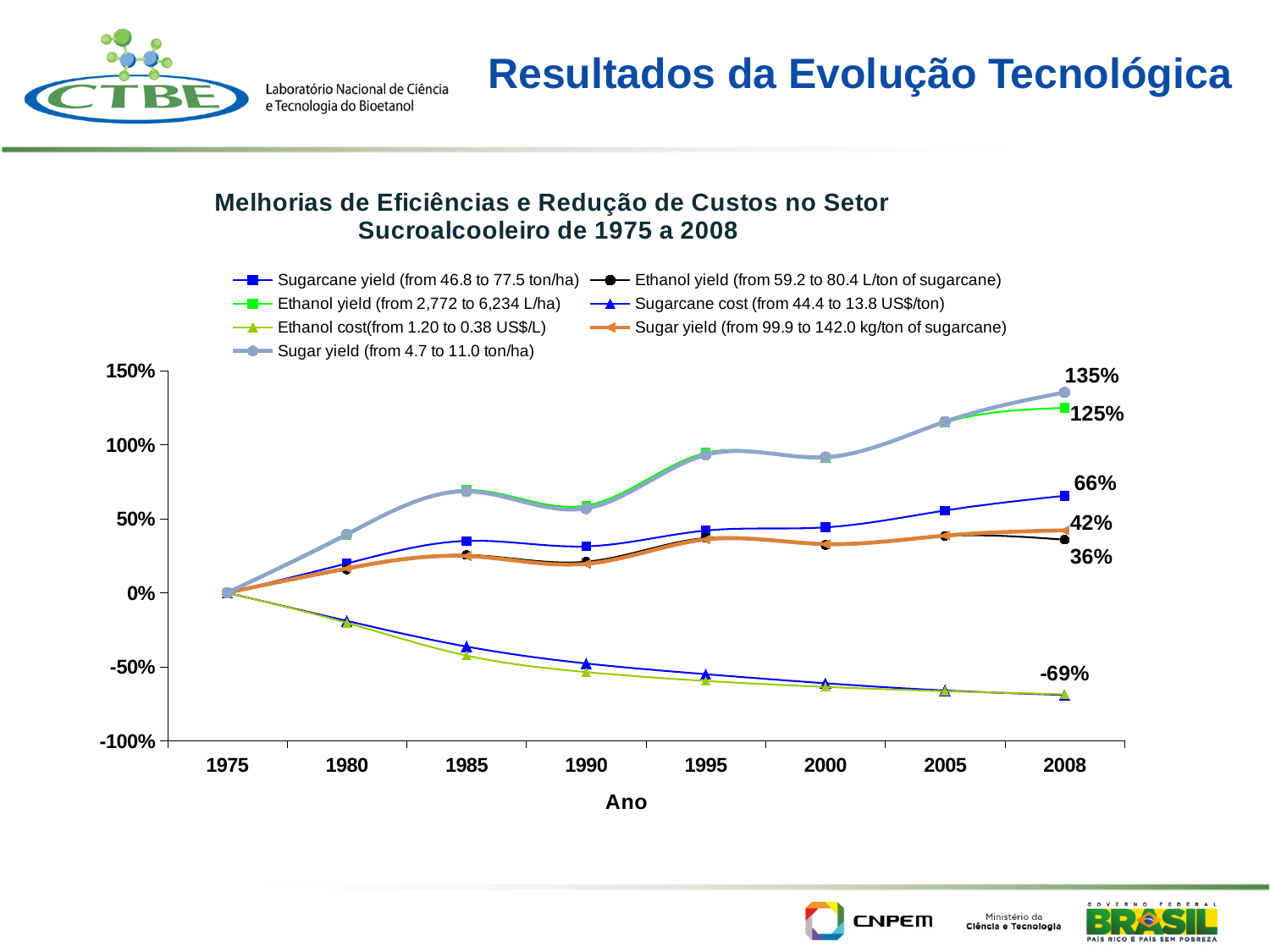

# Resultados da Evolução Tecnológica

### Chart: Melhorias de Eficiências e Redução de Custos no Setor Sucroalcooleiro de 1975 a 2008

| Category |  |  |  |  |  |  |  |
|---|---|---|---|---|---|---|---|
| 1975 | 0.0 | 0.0 | 0.0 | 0.0 | 0.0 | 0.0 | 0.0 |
| 1980 | 0.19799231097821518 | 0.15786181175323521 | 0.38710954765568156 | -0.1900040133678401 | -0.20327975839863888 | 0.16477613176077624 | 0.39539284986036 |
| 1985 | 0.350277659120034 | 0.25558268754914876 | 0.6953852521755088 | -0.3634086269242612 | -0.4239572400635179 | 0.2483374972880172 | 0.6856022336298321 |
| 1990 | 0.31332763776164313 | 0.20999410825849738 | 0.5891187039046301 | -0.477493459462415 | -0.53561504754995 | 0.19514584584639055 | 0.5696180705060803 |
| 1995 | 0.42011960700555456 | 0.3700254644264655 | 0.9456000241289116 | -0.5498825454993456 | -0.5953061383820846 | 0.3602632296464471 | 0.931736483109616 |
| 2000 | 0.441905168731312 | 0.3231221996574161 | 0.907816738549166 | -0.6111914893915082 | -0.6358098391273858 | 0.3290645952071349 | 0.9163851094069495 |
| 2005 | 0.555531824006835 | 0.3823450283224519 | 1.1502816833132001 | -0.6598729505273366 | -0.6645954798333371 | 0.38599853626705 | 1.155964831190284 |
| 2008 | 0.655702691157625 | 0.35831206941352156 | 1.248960948759847 | -0.6903654960297478 | -0.6855653796278336 | 0.4215713580738493 | 1.3536995232354698 |